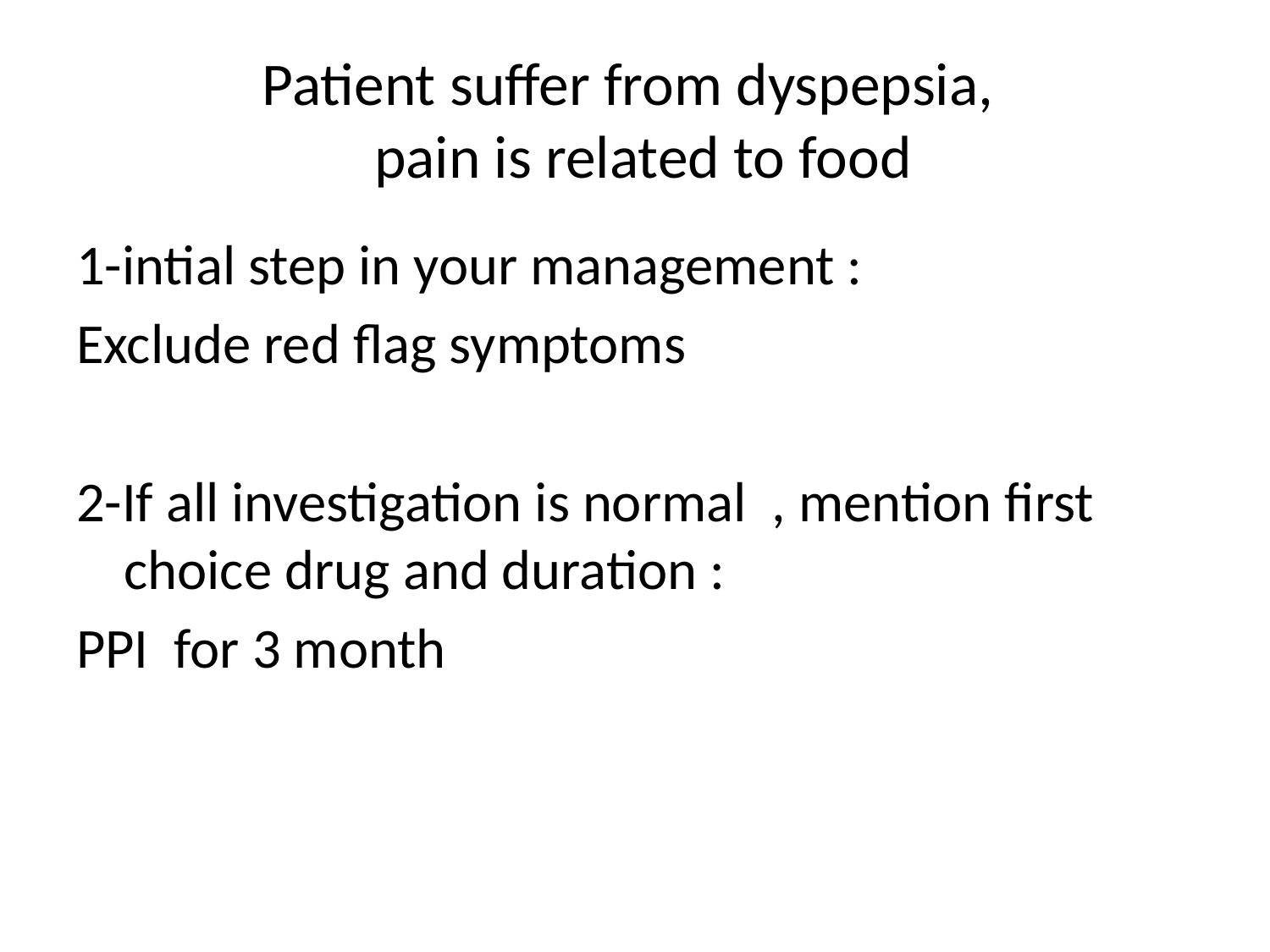

# Patient suffer from dyspepsia, pain is related to food
1-intial step in your management :
Exclude red flag symptoms

2-If all investigation is normal  , mention first choice drug and duration :
PPI  for 3 month